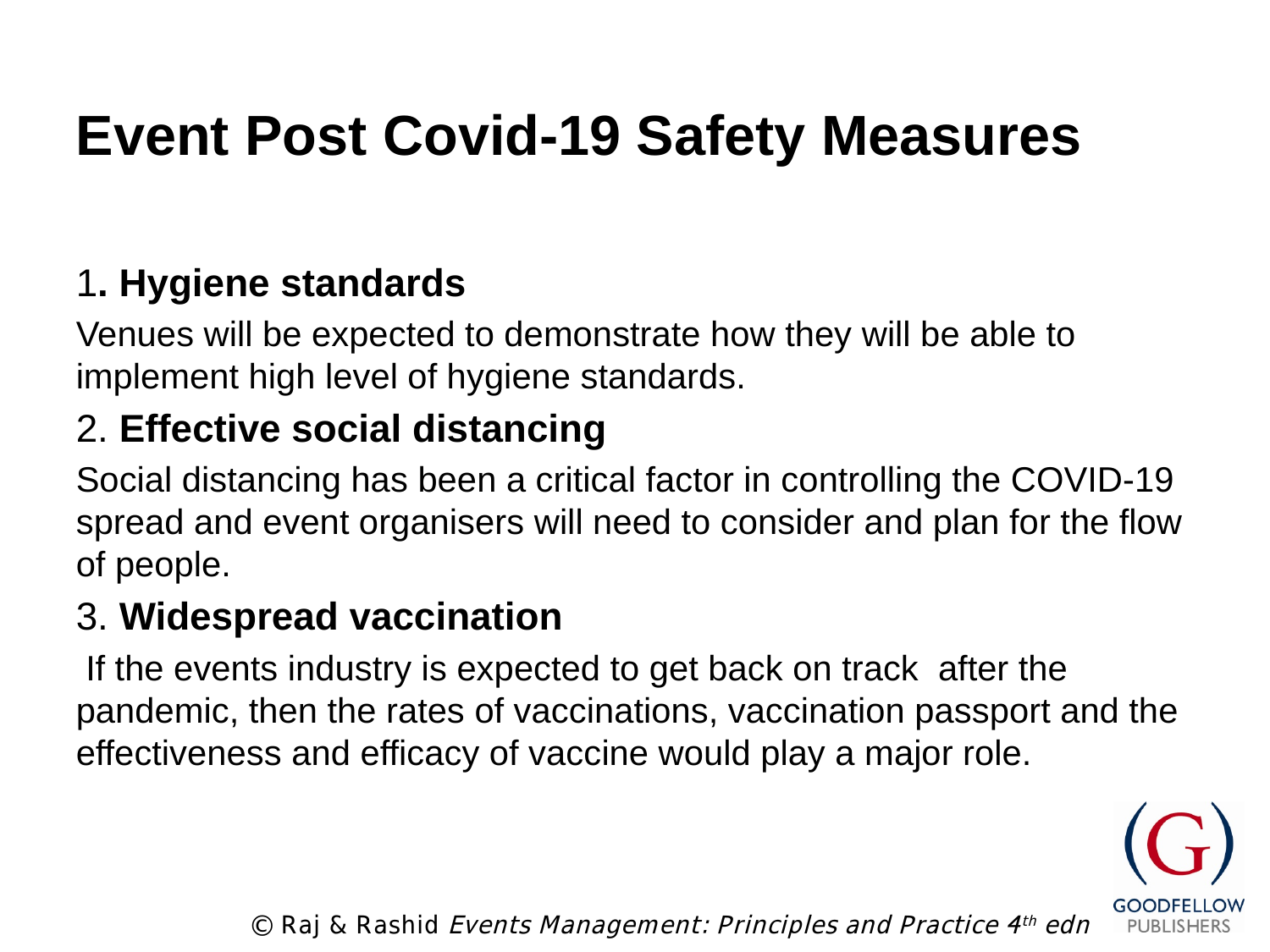

# Event Post Covid-19 Safety Measures
1. Hygiene standards
Venues will be expected to demonstrate how they will be able to implement high level of hygiene standards.
2. Effective social distancing
Social distancing has been a critical factor in controlling the COVID-19 spread and event organisers will need to consider and plan for the flow of people.
3. Widespread vaccination
 If the events industry is expected to get back on track  after the pandemic, then the rates of vaccinations, vaccination passport and the effectiveness and efficacy of vaccine would play a major role.